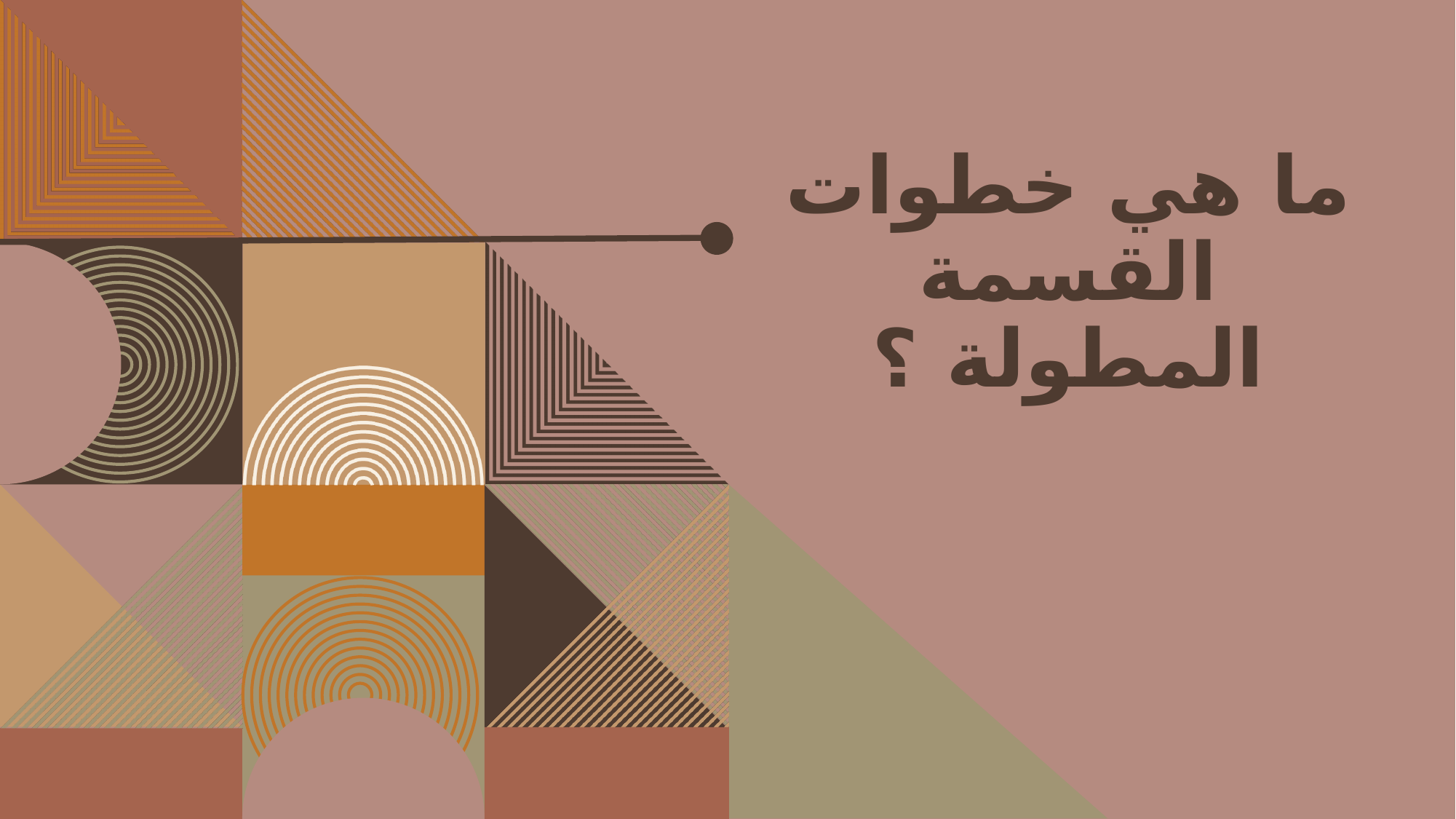

# ما هي خطوات القسمة المطولة ؟